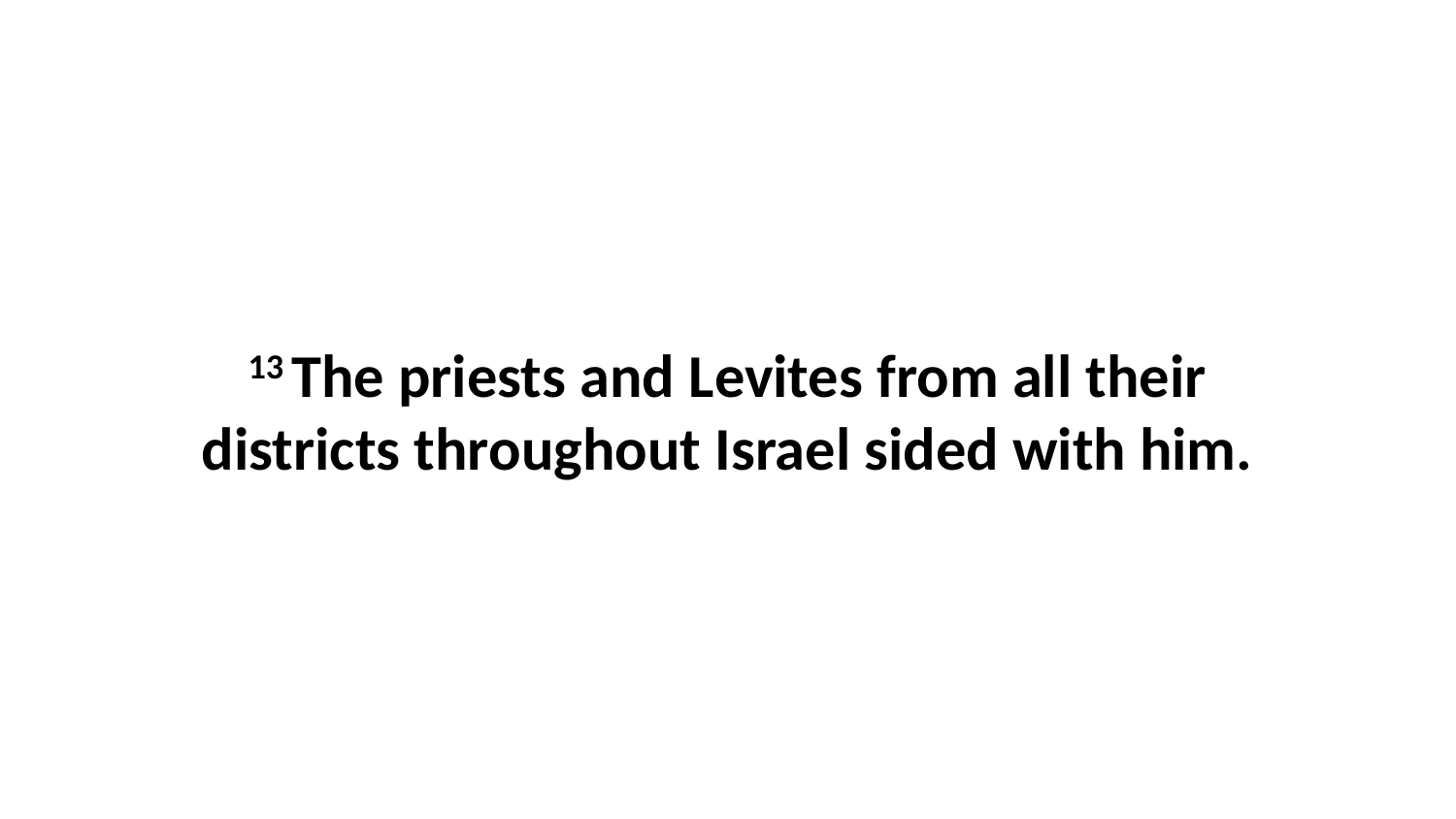

13 The priests and Levites from all their districts throughout Israel sided with him.